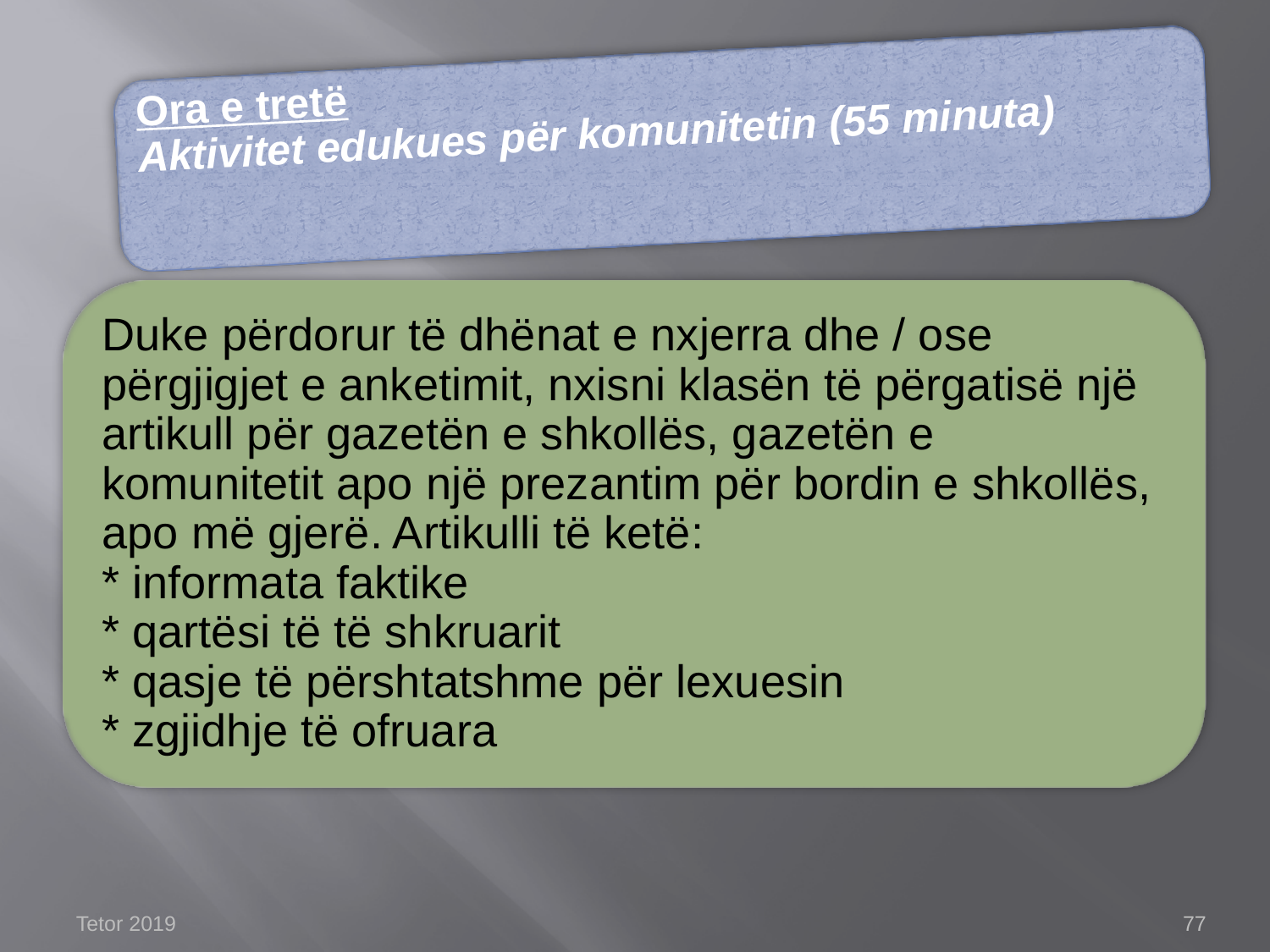

Ora e tretë
Aktivitet edukues për komunitetin (55 minuta)
Duke përdorur të dhënat e nxjerra dhe / ose përgjigjet e anketimit, nxisni klasën të përgatisë një artikull për gazetën e shkollës, gazetën e komunitetit apo një prezantim për bordin e shkollës, apo më gjerë. Artikulli të ketë:
* informata faktike
* qartësi të të shkruarit
* qasje të përshtatshme për lexuesin
* zgjidhje të ofruara
Tetor 2019
77